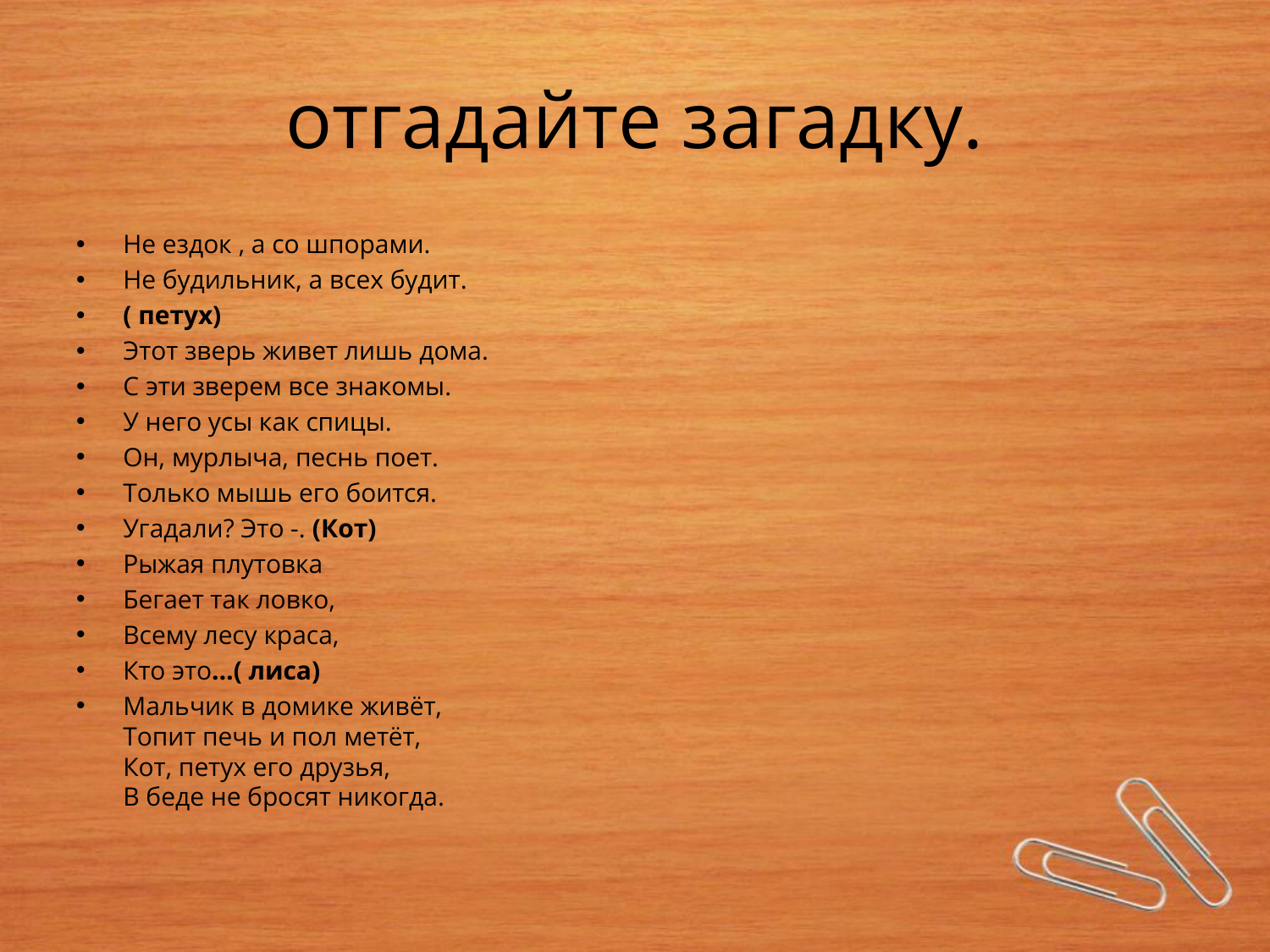

# отгадайте загадку.
Не ездок , а со шпорами.
Не будильник, а всех будит.
( петух)
Этот зверь живет лишь дома.
С эти зверем все знакомы.
У него усы как спицы.
Он, мурлыча, песнь поет.
Только мышь его боится.
Угадали? Это -. (Кот)
Рыжая плутовка
Бегает так ловко,
Всему лесу краса,
Кто это…( лиса)
Мальчик в домике живёт,
Топит печь и пол метёт,
Кот, петух его друзья,
В беде не бросят никогда.